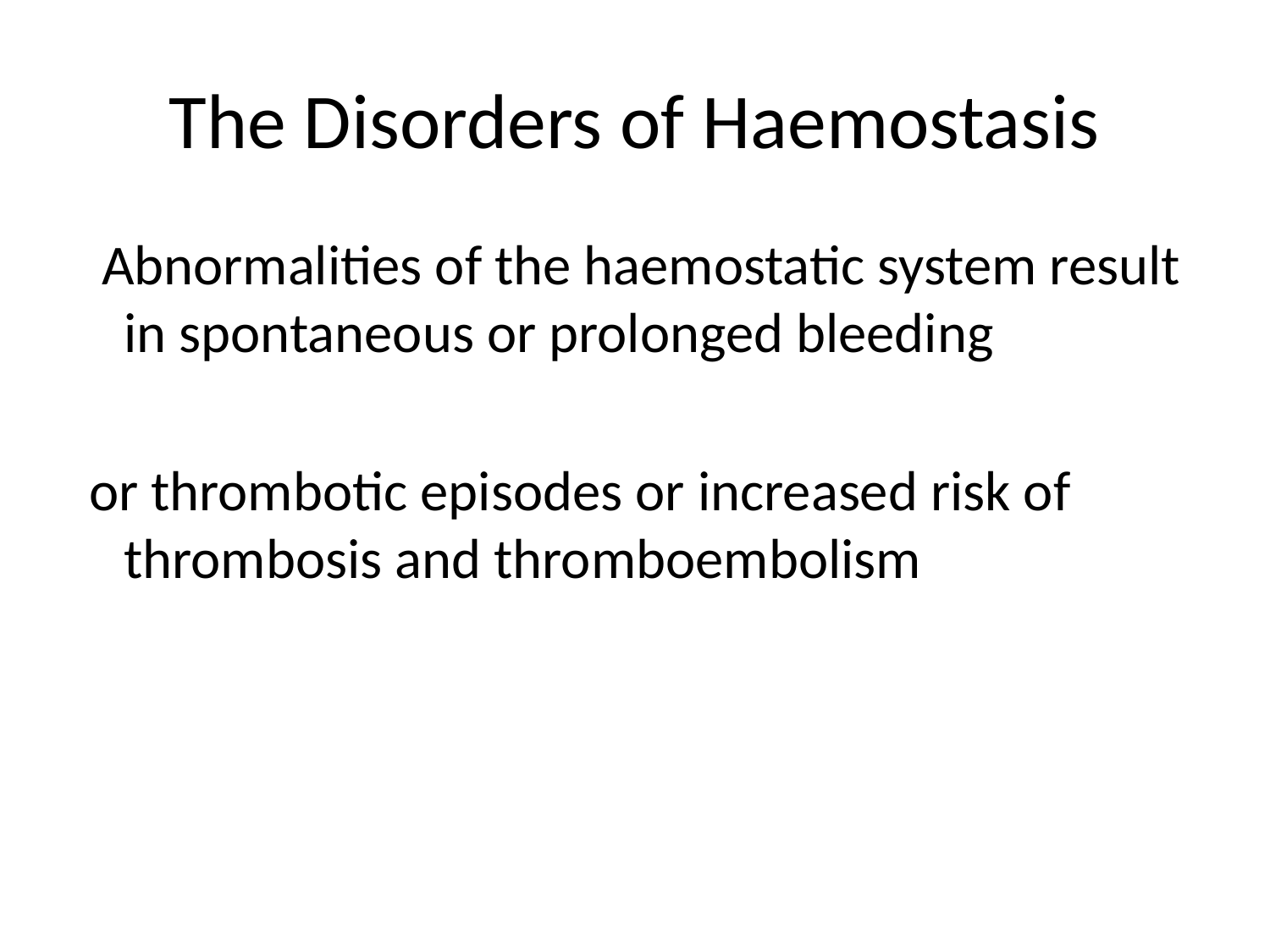

# The Disorders of Haemostasis
  Abnormalities of the haemostatic system result in spontaneous or prolonged bleeding

 or thrombotic episodes or increased risk of thrombosis and thromboembolism